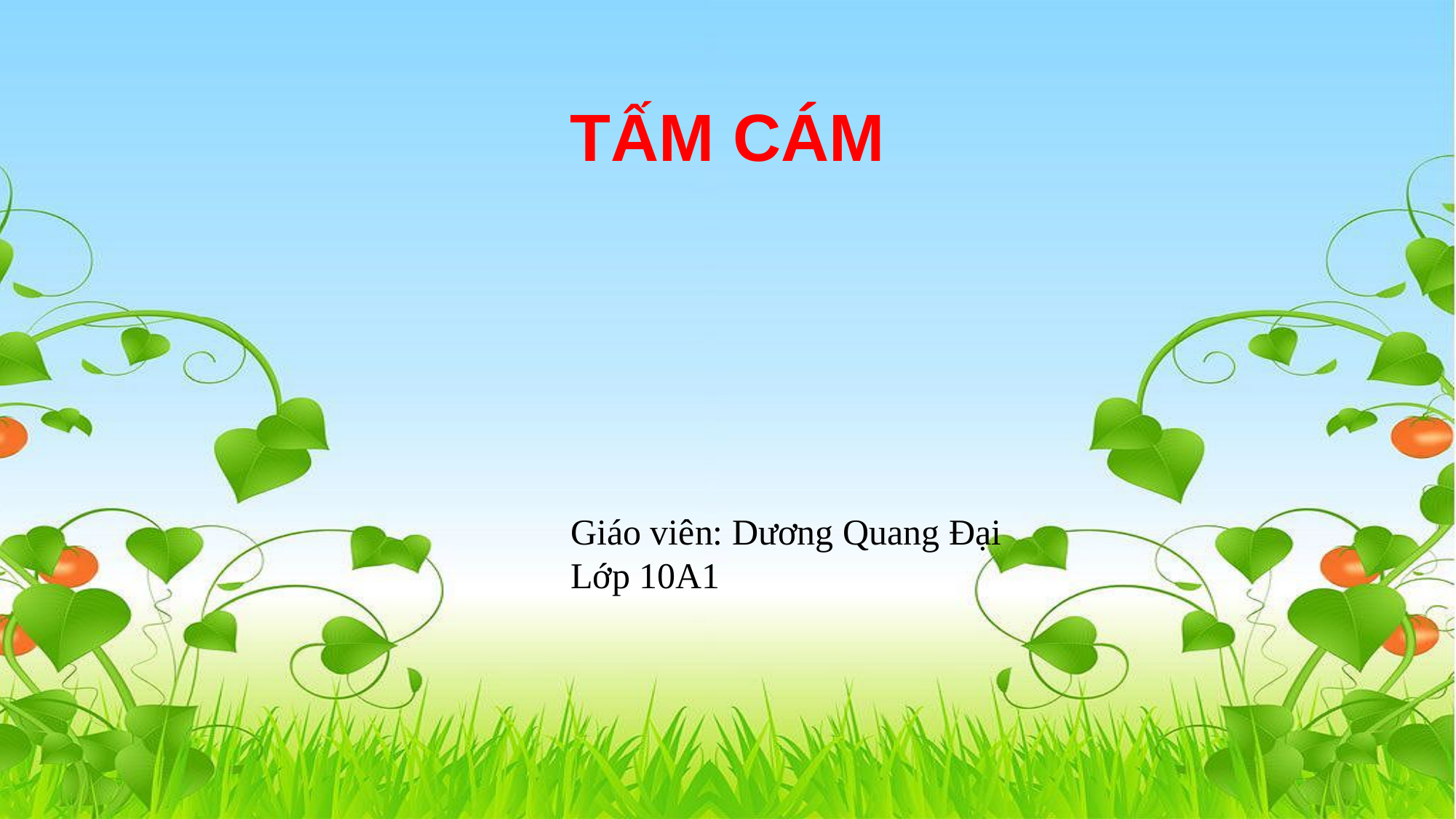

TẤM CÁM
Giáo viên: Dương Quang Đại
Lớp 10A1